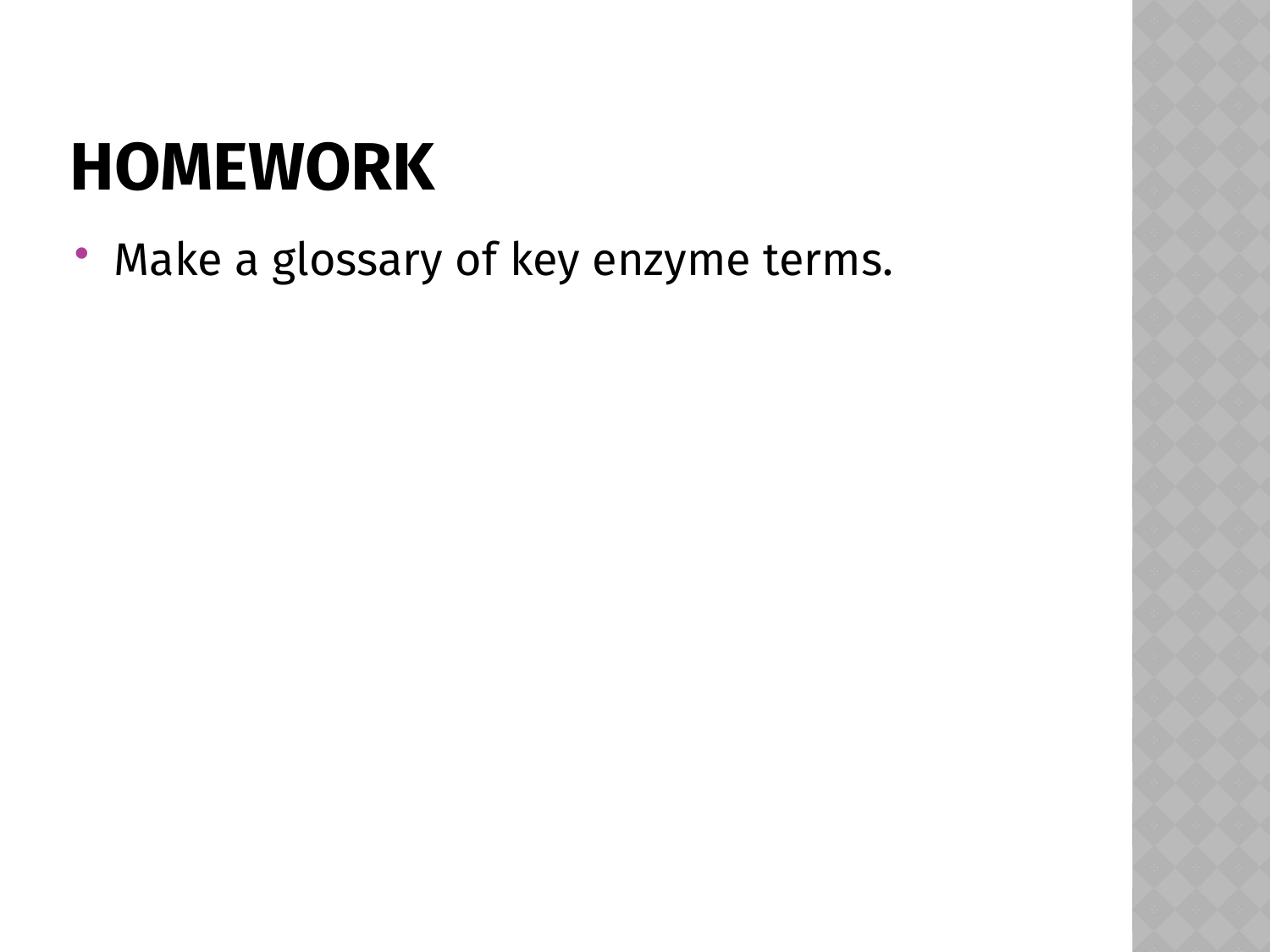

# Homework
Make a glossary of key enzyme terms.